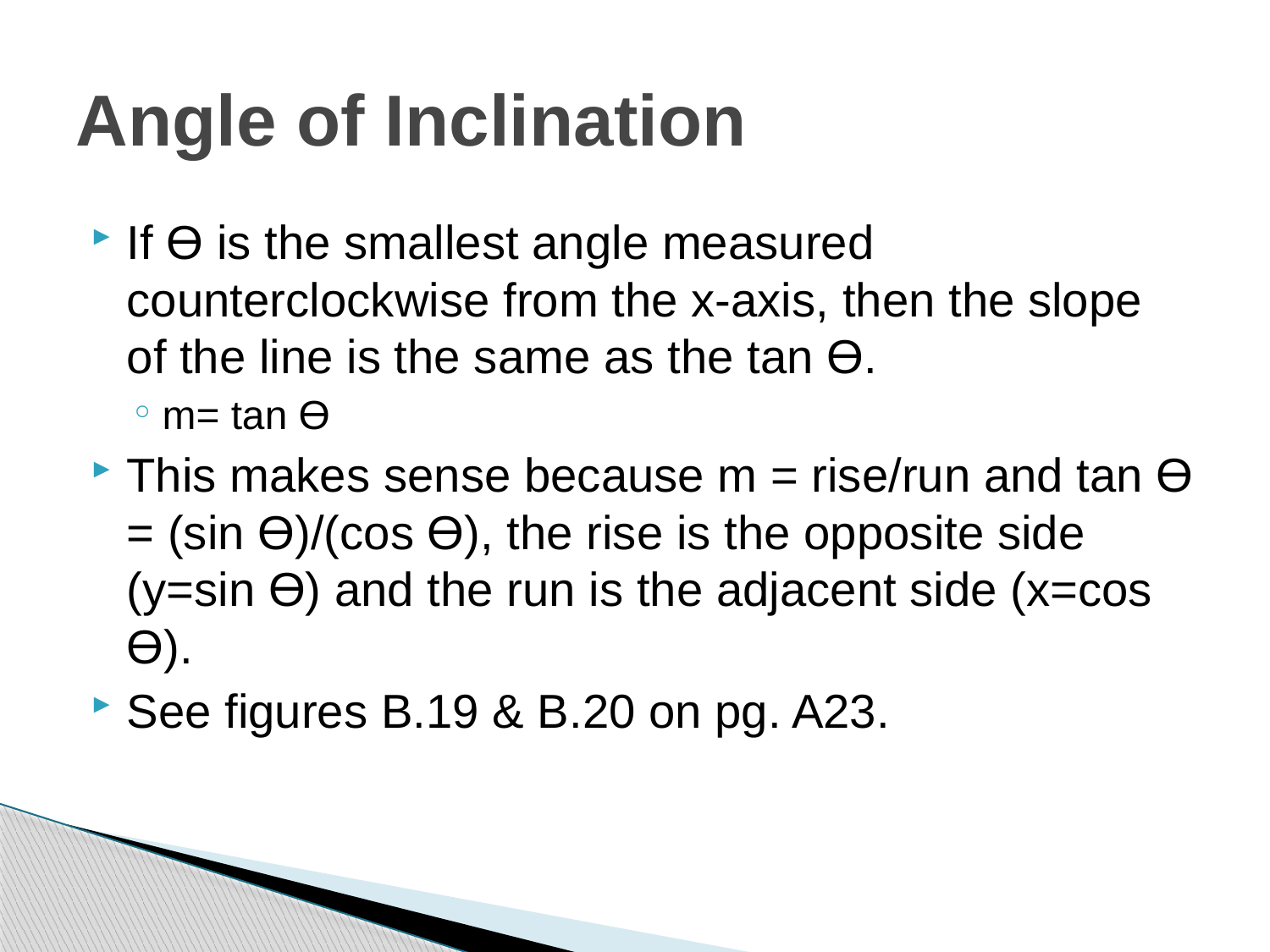

# Angle of Inclination
If Ɵ is the smallest angle measured counterclockwise from the x-axis, then the slope of the line is the same as the tan Ɵ.
m= tan Ɵ
This makes sense because m = rise/run and tan Ɵ = (sin Ɵ)/(cos Ɵ), the rise is the opposite side (y=sin Ɵ) and the run is the adjacent side (x=cos Ɵ).
See figures B.19 & B.20 on pg. A23.